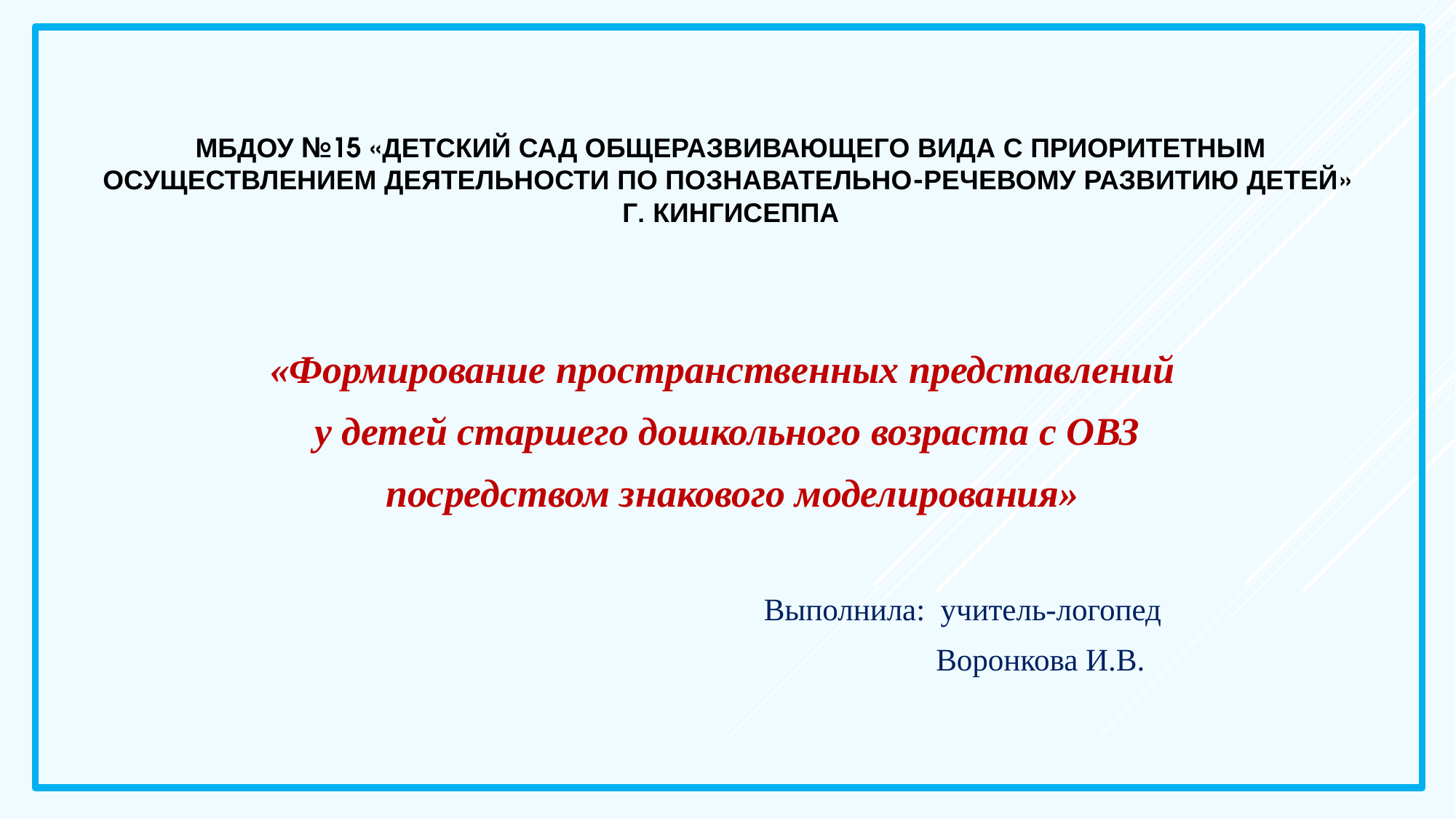

# МБДОУ №15 «Детский сад общеразвивающего вида с приоритетным осуществлением деятельности по познавательно-речевому развитию детей» г. Кингисеппа

«Формирование пространственных представлений
у детей старшего дошкольного возраста с ОВЗ
 посредством знакового моделирования»

                                                                         Выполнила:  учитель-логопед
                                                                                               Воронкова И.В.